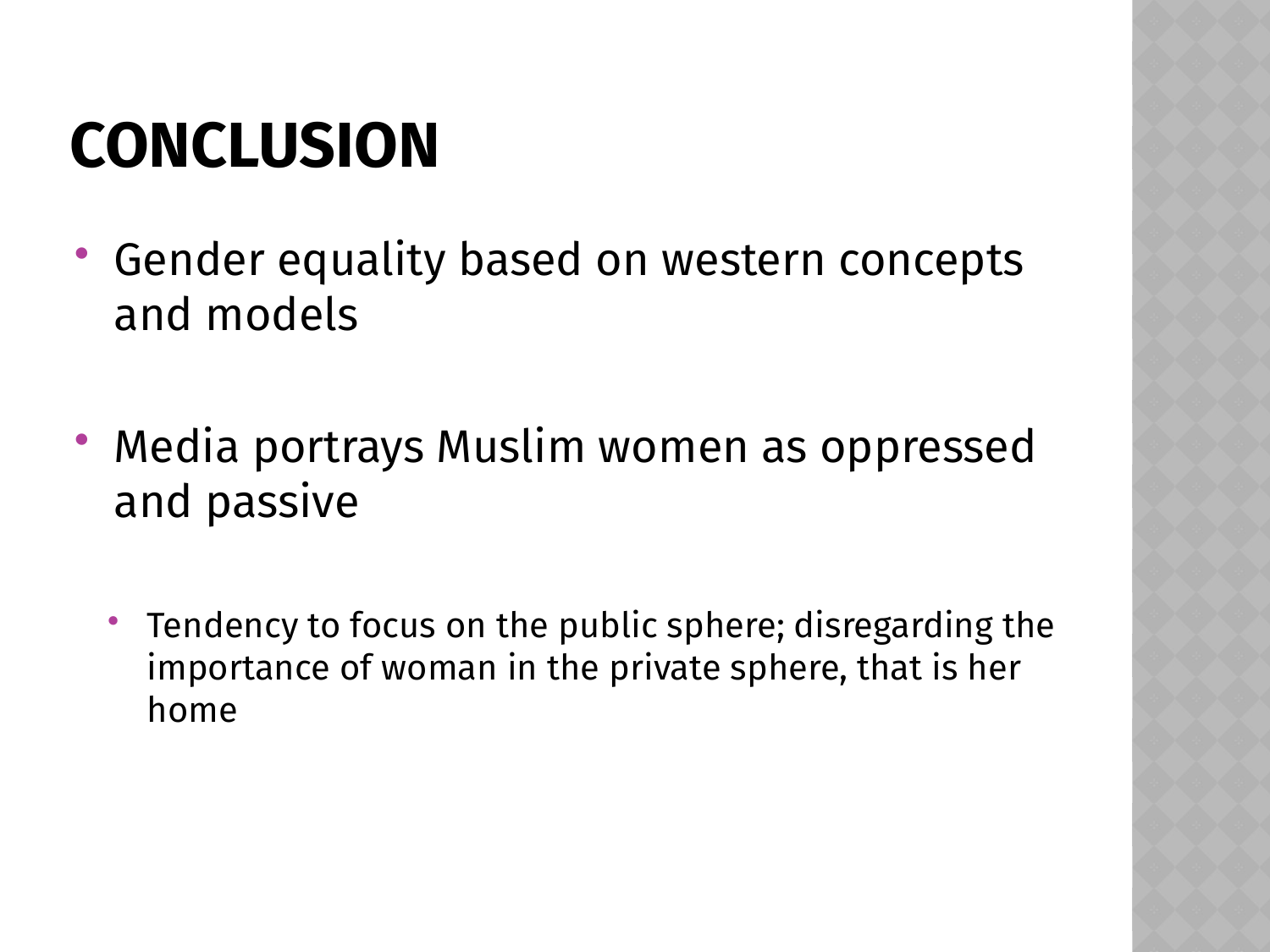

# conclusion
Gender equality based on western concepts and models

Media portrays Muslim women as oppressed and passive

Tendency to focus on the public sphere; disregarding the importance of woman in the private sphere, that is her home